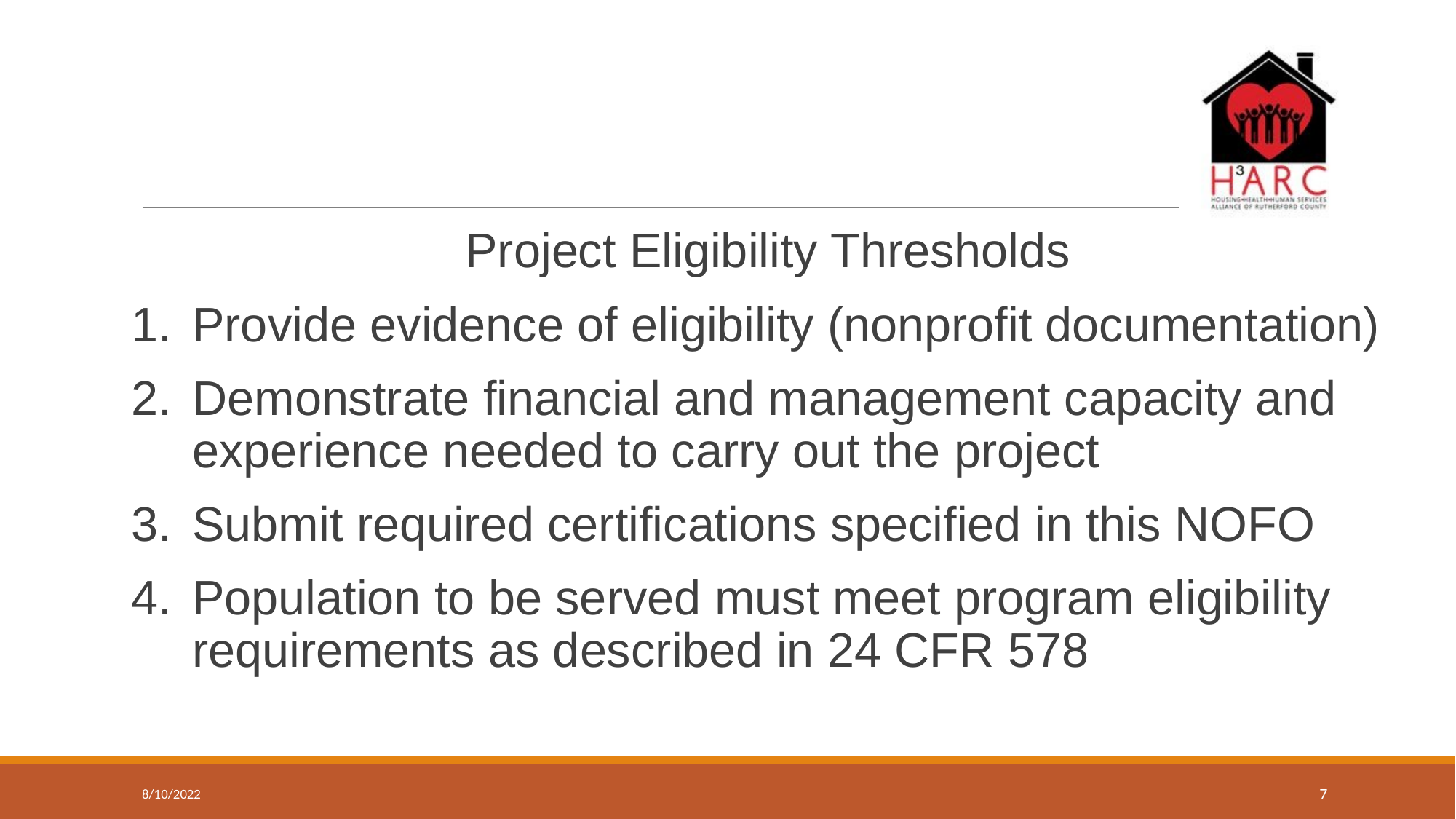

#
Project Eligibility Thresholds
Provide evidence of eligibility (nonprofit documentation)
Demonstrate financial and management capacity and experience needed to carry out the project
Submit required certifications specified in this NOFO
Population to be served must meet program eligibility requirements as described in 24 CFR 578
8/10/2022
7